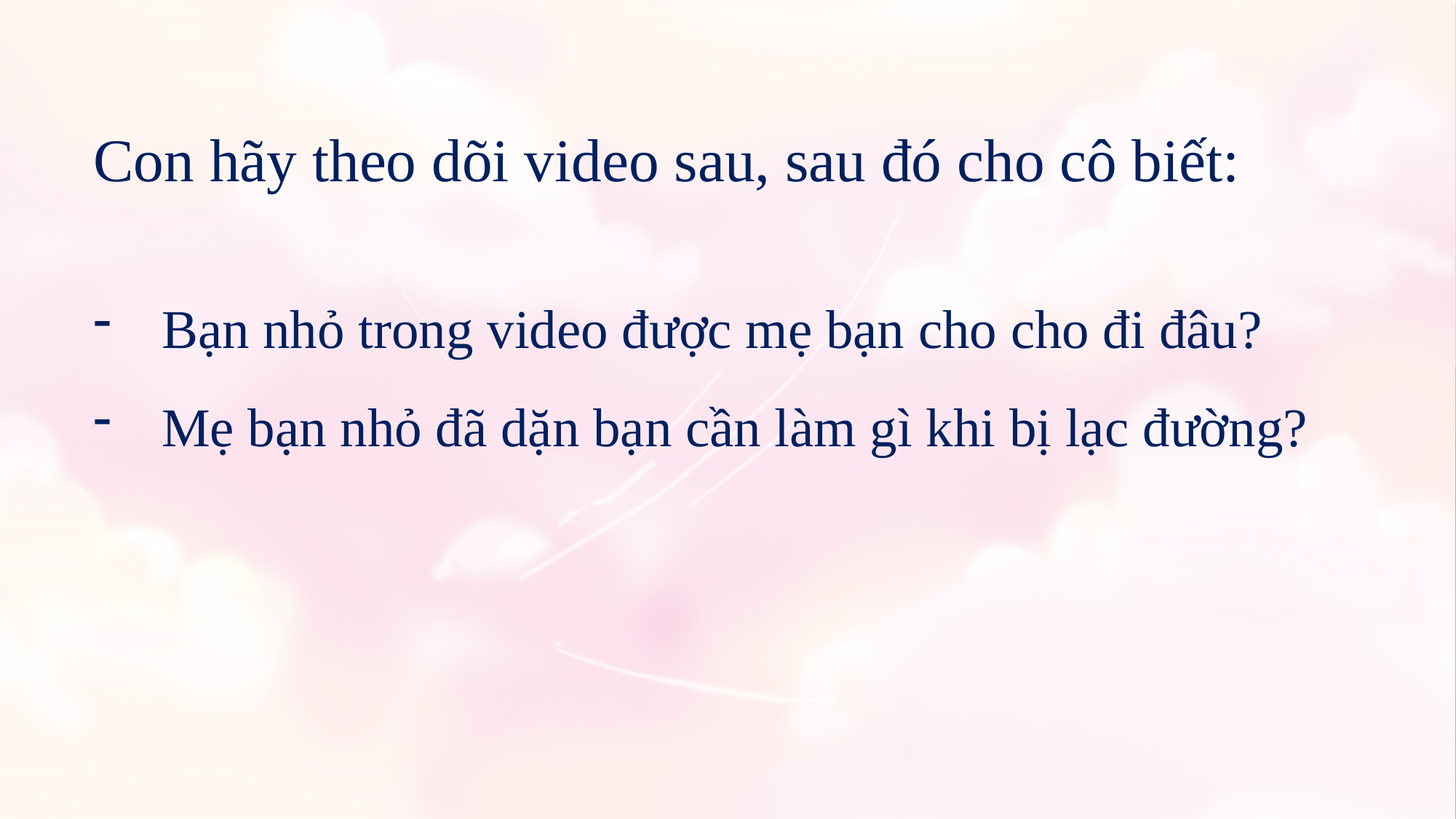

# Con hãy theo dõi video sau, sau đó cho cô biết:
Bạn nhỏ trong video được mẹ bạn cho cho đi đâu?
Mẹ bạn nhỏ đã dặn bạn cần làm gì khi bị lạc đường?